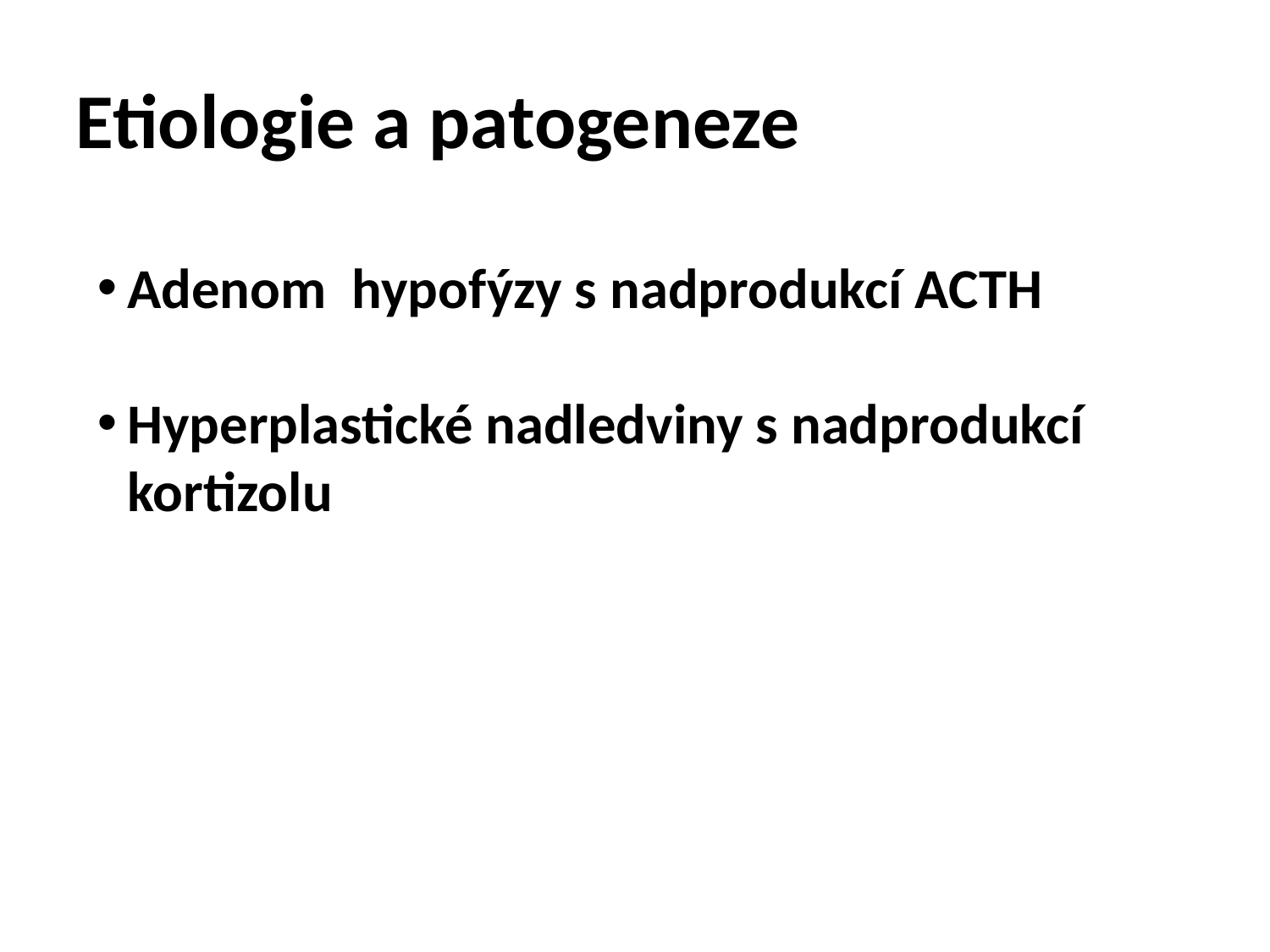

Etiologie a patogeneze
Adenom  hypofýzy s nadprodukcí ACTH

Hyperplastické nadledviny s nadprodukcí kortizolu